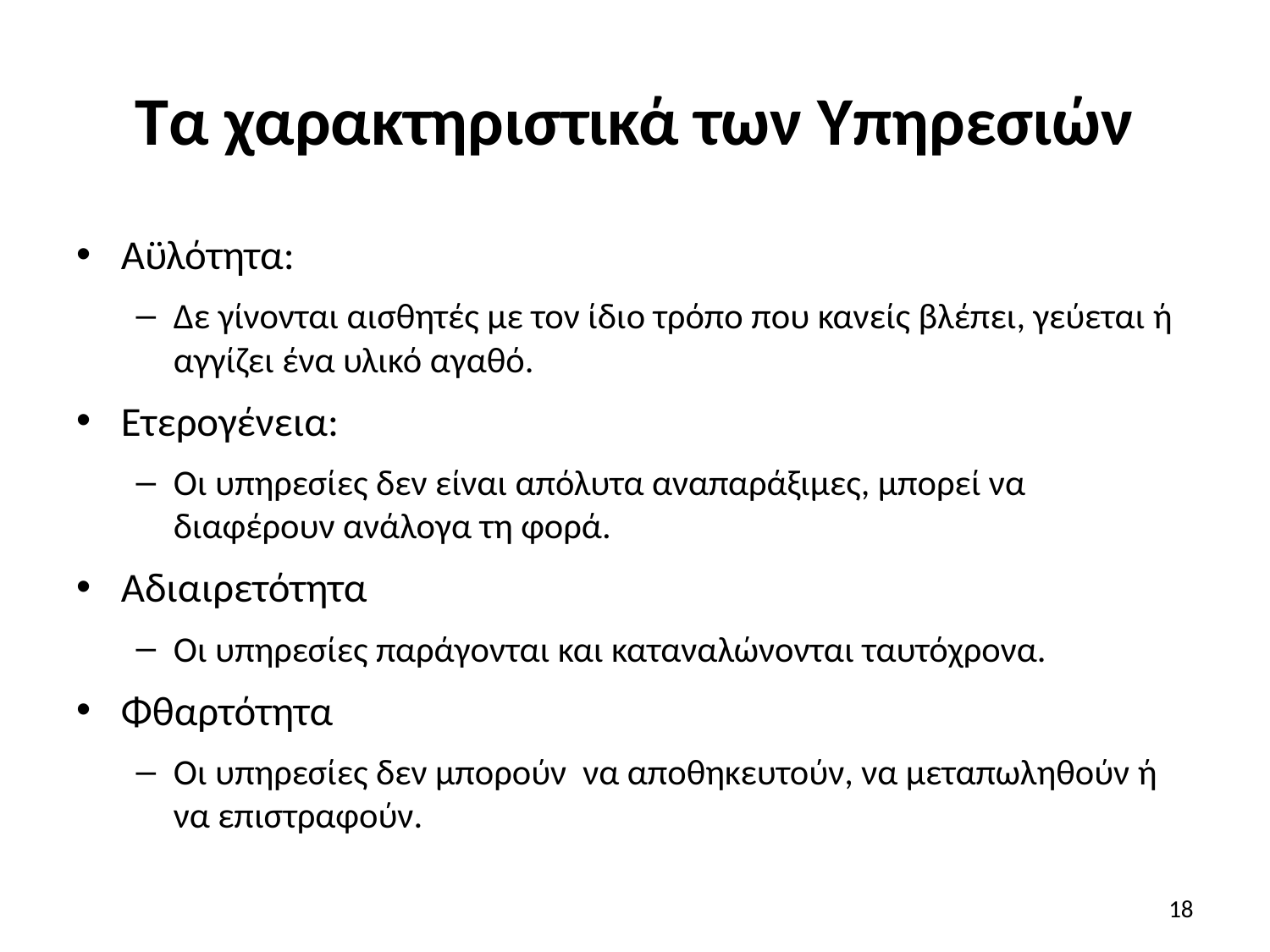

# Τα χαρακτηριστικά των Υπηρεσιών
Αϋλότητα:
Δε γίνονται αισθητές με τον ίδιο τρόπο που κανείς βλέπει, γεύεται ή αγγίζει ένα υλικό αγαθό.
Ετερογένεια:
Οι υπηρεσίες δεν είναι απόλυτα αναπαράξιμες, μπορεί να διαφέρουν ανάλογα τη φορά.
Αδιαιρετότητα
Οι υπηρεσίες παράγονται και καταναλώνονται ταυτόχρονα.
Φθαρτότητα
Οι υπηρεσίες δεν μπορούν  να αποθηκευτούν, να μεταπωληθούν ή να επιστραφούν.

18